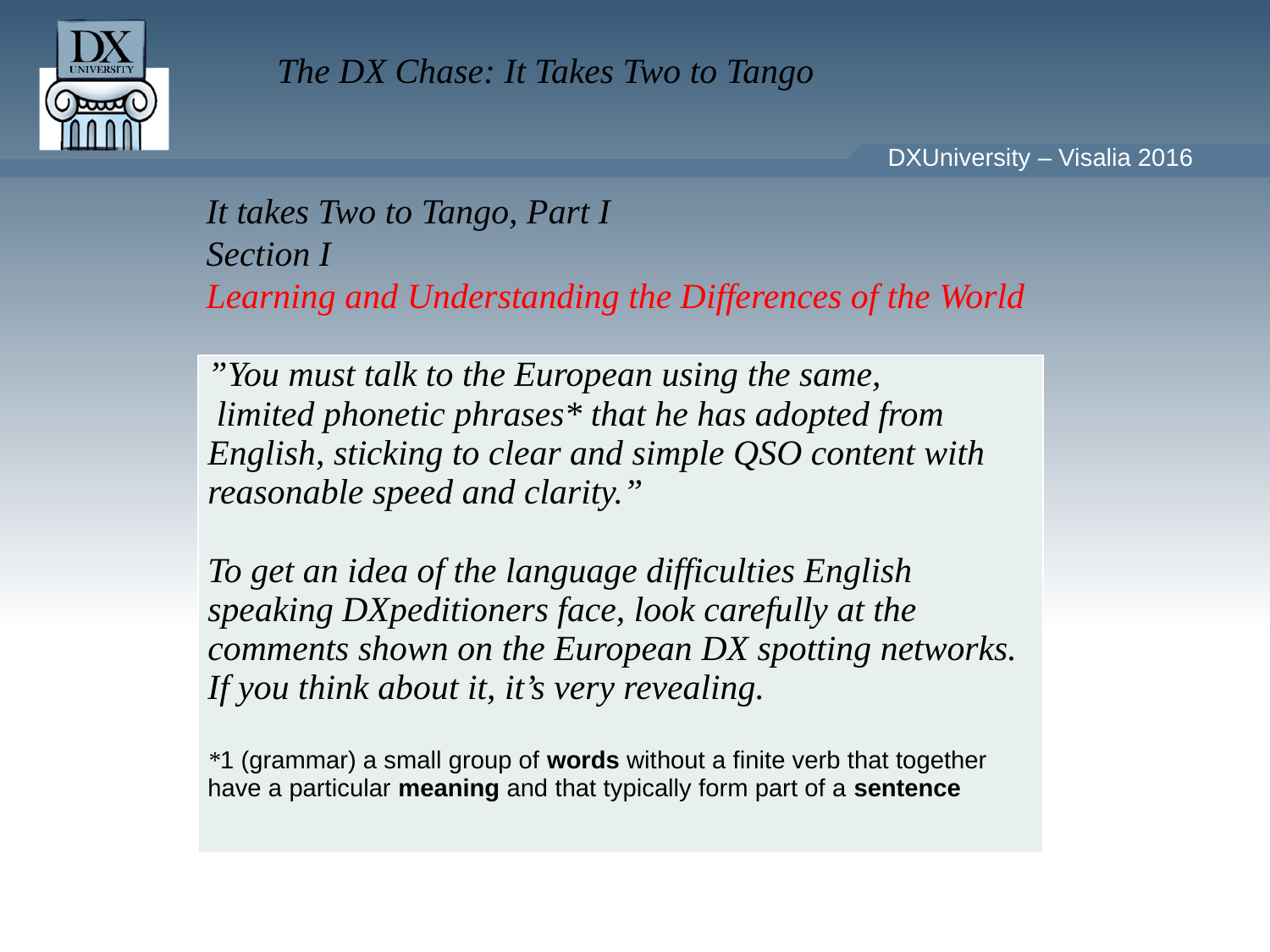

It takes Two to Tango, Part I
Section I
Learning and Understanding the Differences of the World
| ”You must talk to the European using the same, limited phonetic phrases\* that he has adopted from English, sticking to clear and simple QSO content with reasonable speed and clarity.” To get an idea of the language difficulties English speaking DXpeditioners face, look carefully at the comments shown on the European DX spotting networks. If you think about it, it’s very revealing. \*1 (grammar) a small group of words without a finite verb that together have a particular meaning and that typically form part of a sentence |
| --- |